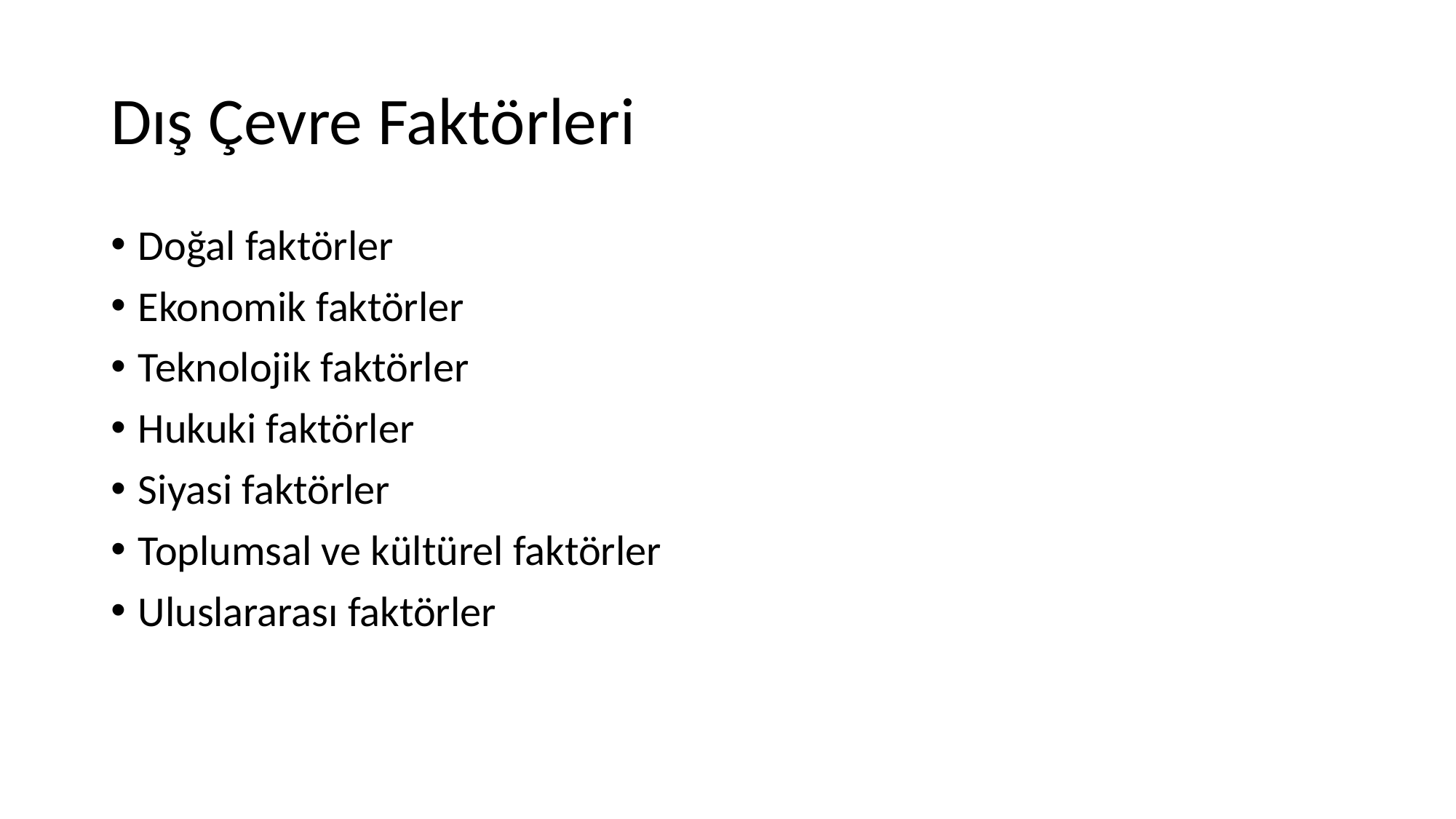

# Dış Çevre Faktörleri
Doğal faktörler
Ekonomik faktörler
Teknolojik faktörler
Hukuki faktörler
Siyasi faktörler
Toplumsal ve kültürel faktörler
Uluslararası faktörler